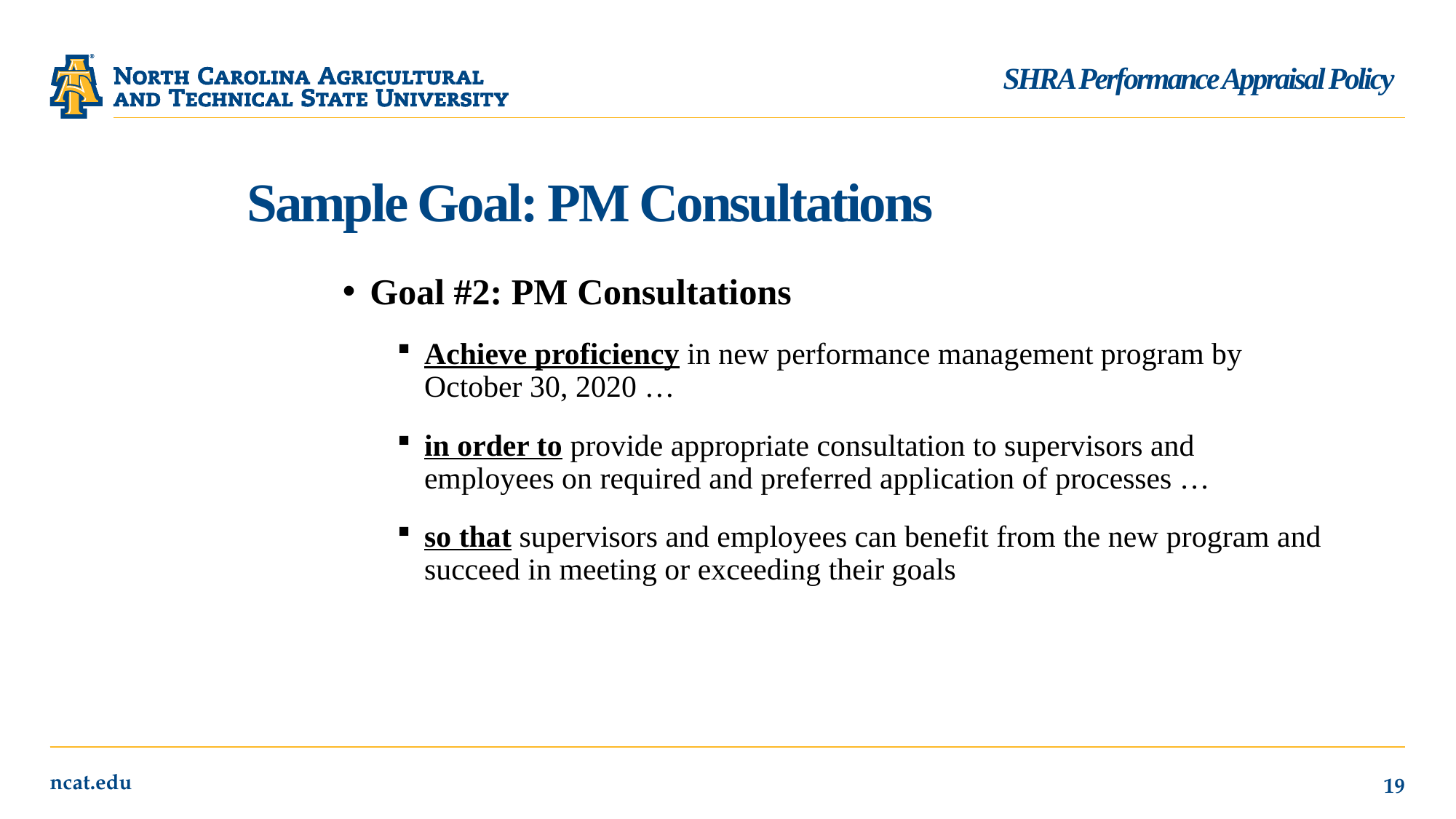

SHRA Performance Appraisal Policy
# Sample Goal: PM Consultations
Goal #2: PM Consultations
Achieve proficiency in new performance management program by October 30, 2020 …
in order to provide appropriate consultation to supervisors and employees on required and preferred application of processes …
so that supervisors and employees can benefit from the new program and succeed in meeting or exceeding their goals
19